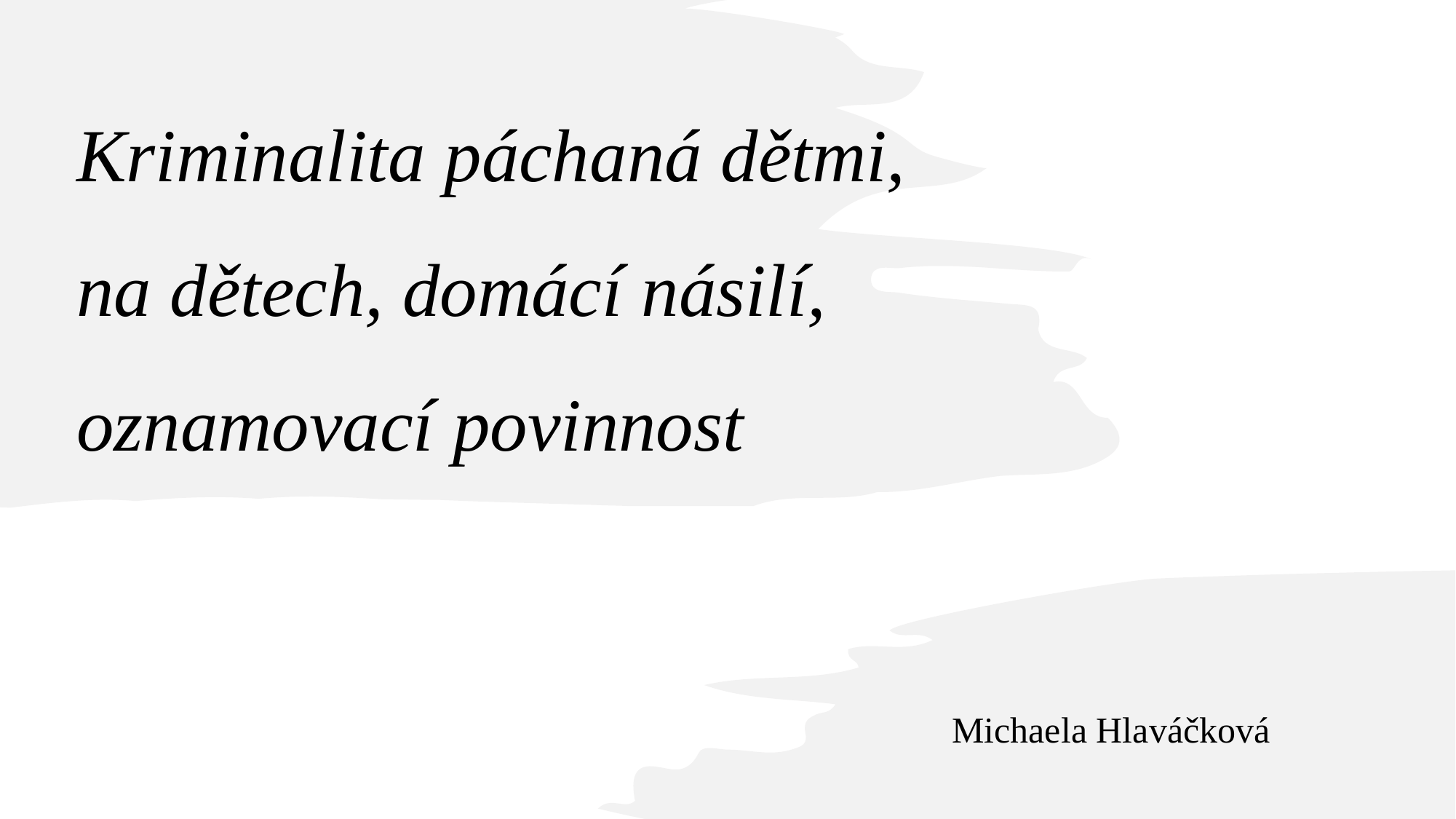

# Kriminalita páchaná dětmi, na dětech, domácí násilí, oznamovací povinnost

Michaela Hlaváčková